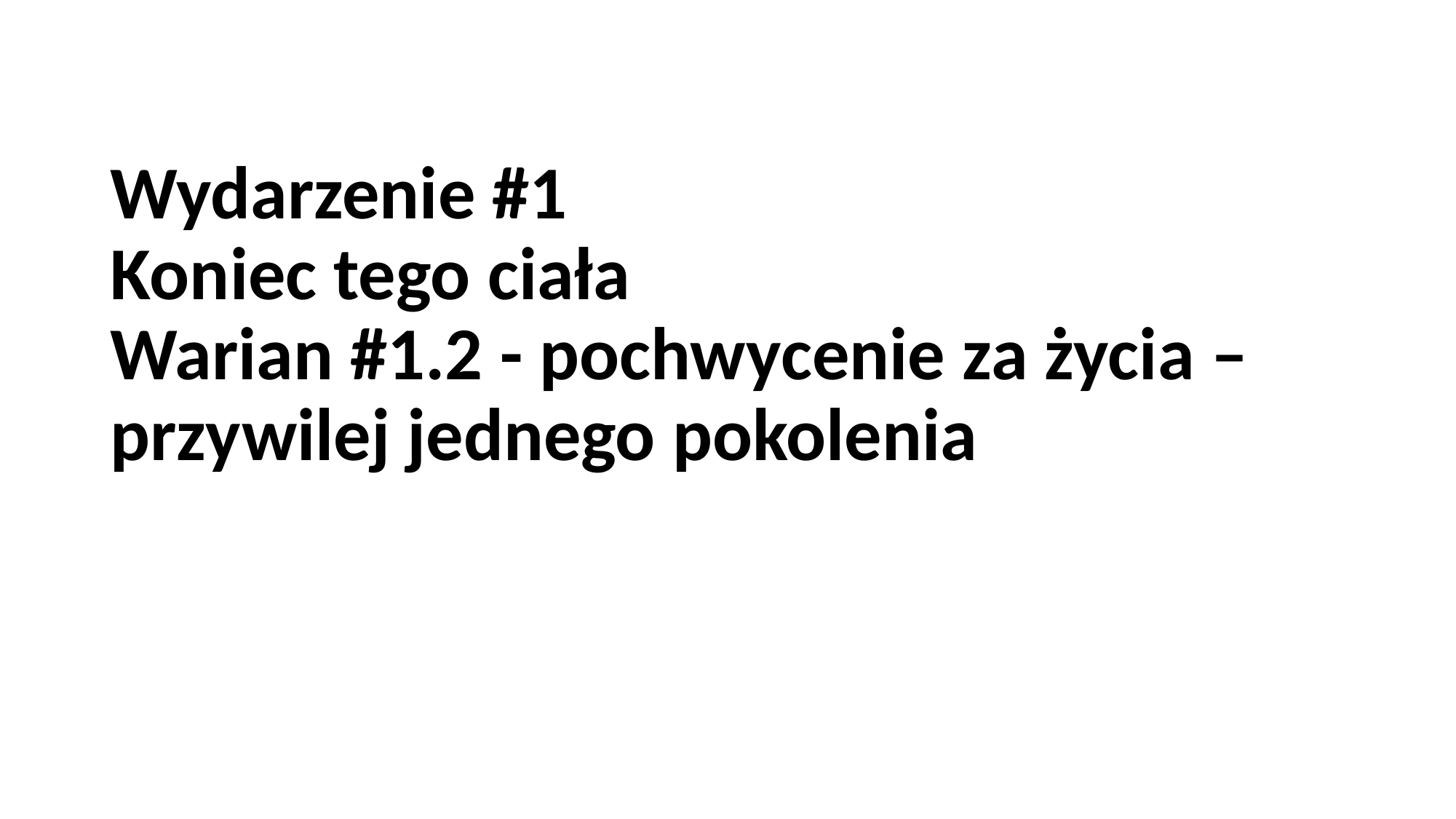

# Wydarzenie #1 Koniec tego ciała Warian #1.2 - pochwycenie za życia – przywilej jednego pokolenia